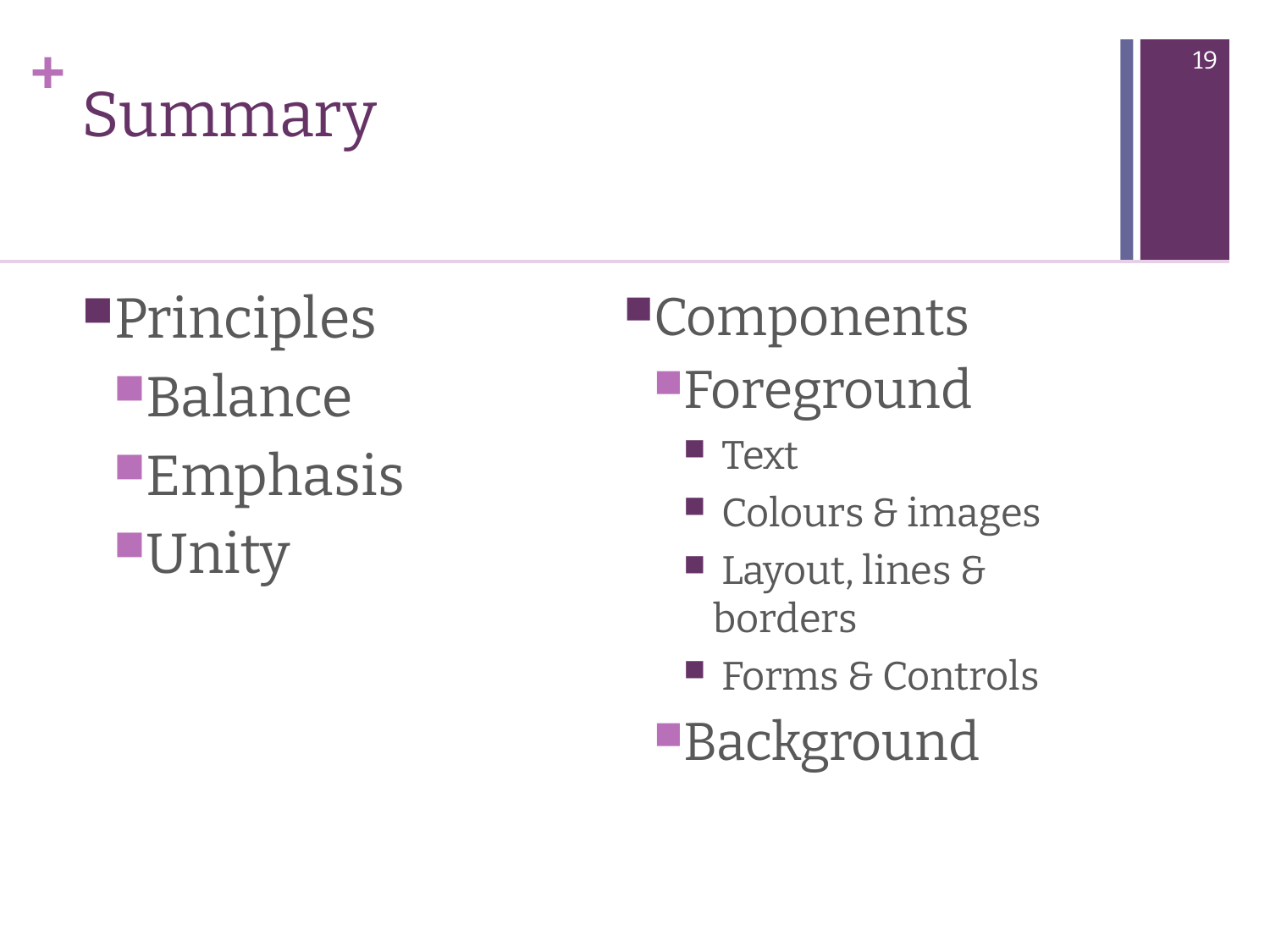

19
# Summary
Principles
Balance
Emphasis
Unity

Components
Foreground
 Text
 Colours & images
 Layout, lines & borders
 Forms & Controls
Background